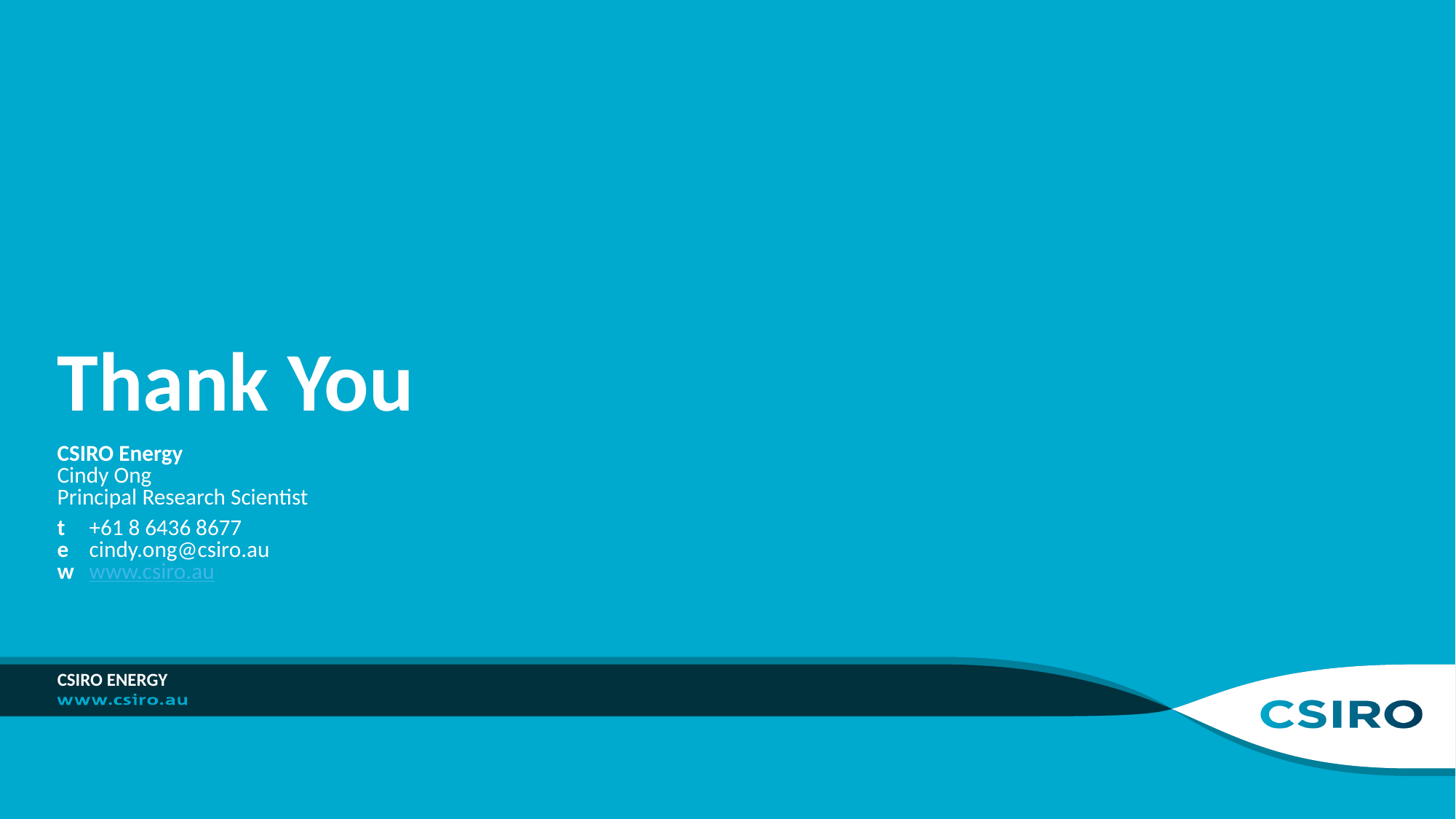

# Thank You
CSIRO Energy
Cindy Ong
Principal Research Scientist
t	+61 8 6436 8677
e	cindy.ong@csiro.au
w	www.csiro.au
CSIRO Energy